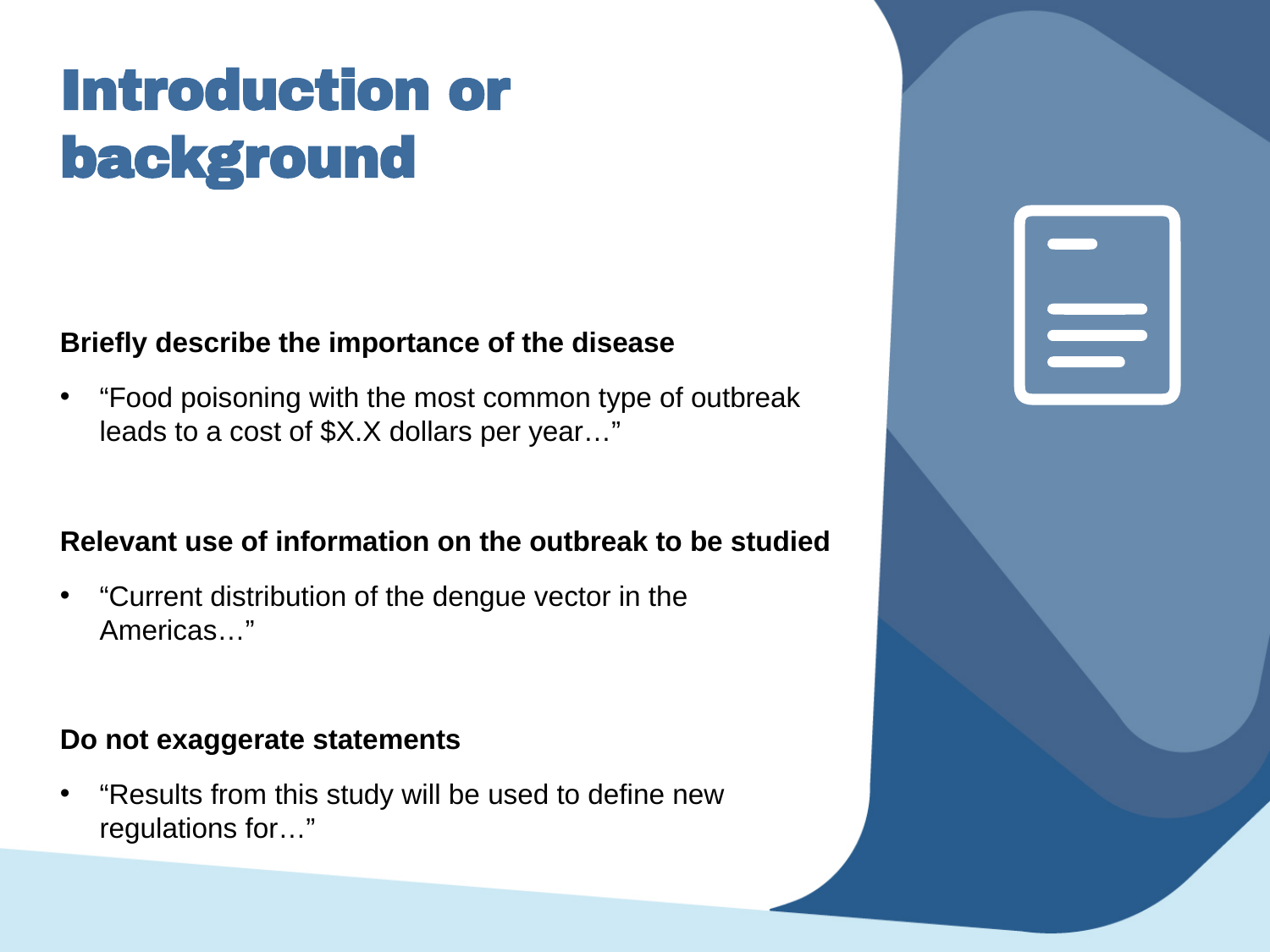

Introduction or background

Briefly describe the importance of the disease
“Food poisoning with the most common type of outbreak leads to a cost of $X.X dollars per year…”

Relevant use of information on the outbreak to be studied
“Current distribution of the dengue vector in the Americas…”

Do not exaggerate statements
“Results from this study will be used to define new regulations for…”